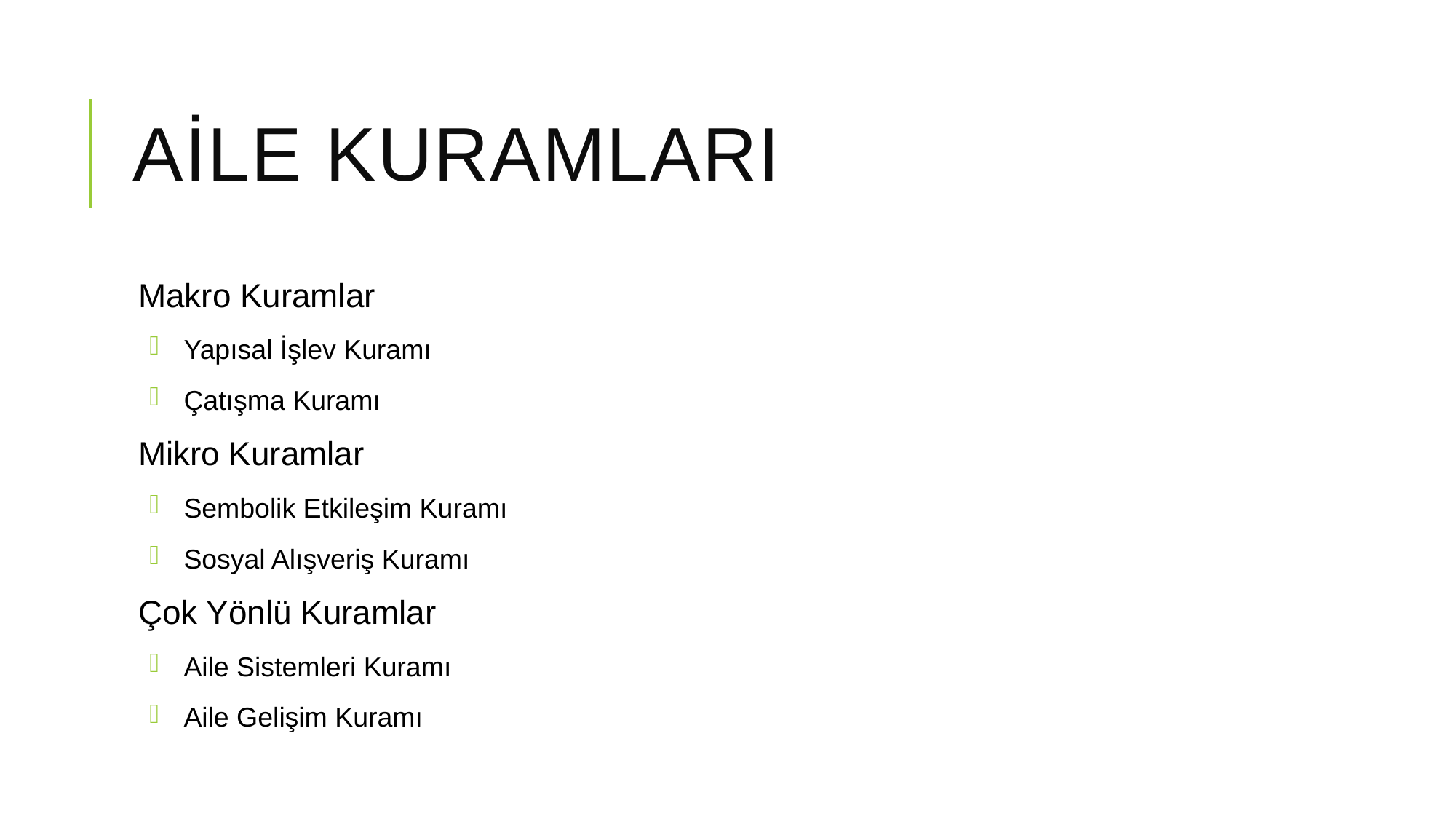

# Aile Kuramları
Makro Kuramlar
Yapısal İşlev Kuramı
Çatışma Kuramı
Mikro Kuramlar
Sembolik Etkileşim Kuramı
Sosyal Alışveriş Kuramı
Çok Yönlü Kuramlar
Aile Sistemleri Kuramı
Aile Gelişim Kuramı